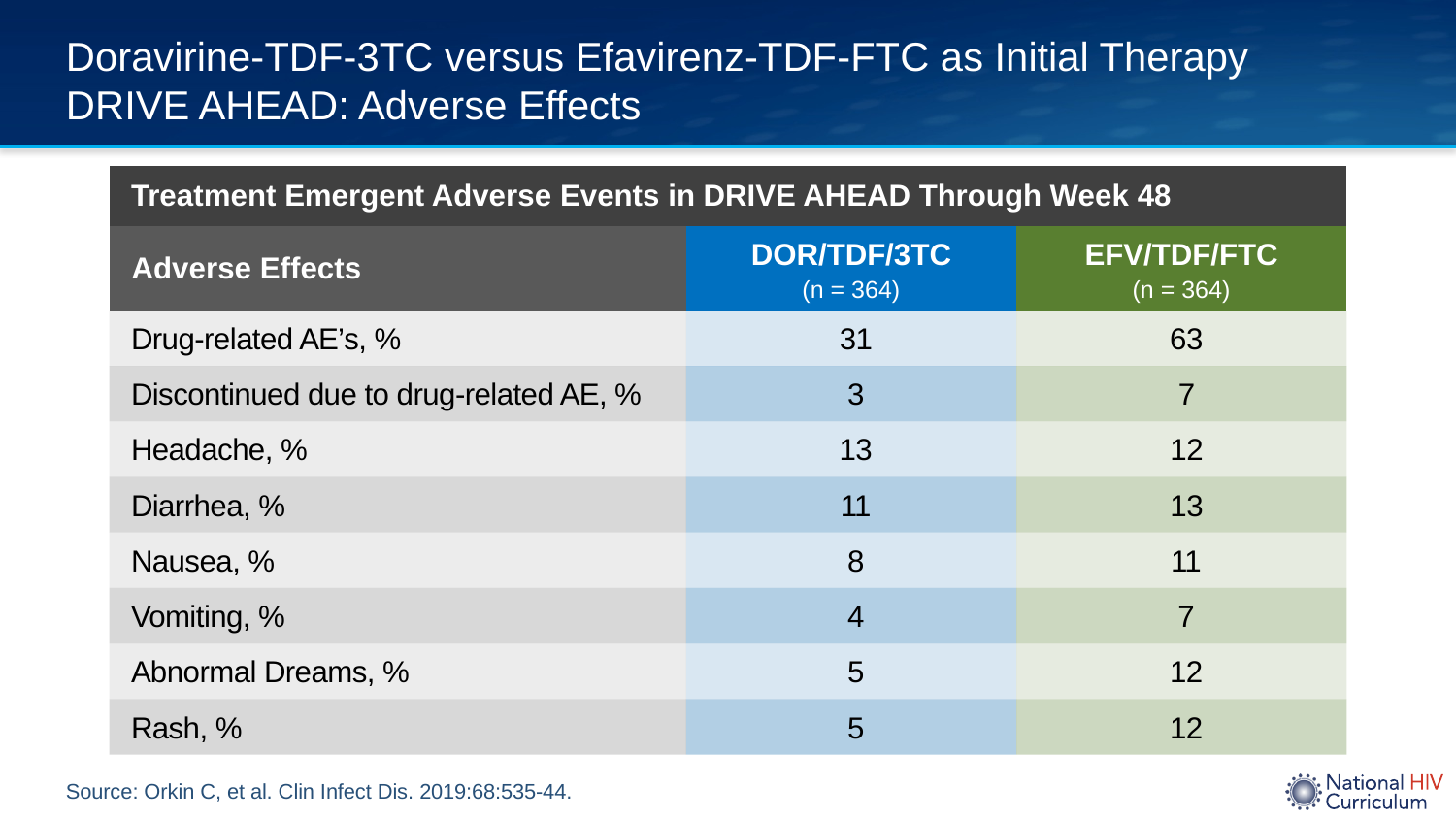

# Doravirine-TDF-3TC versus Efavirenz-TDF-FTC as Initial Therapy DRIVE AHEAD: Adverse Effects
| Treatment Emergent Adverse Events in DRIVE AHEAD Through Week 48 |  |  |
| --- | --- | --- |
| Adverse Effects | DOR/TDF/3TC (n = 364) | EFV/TDF/FTC (n = 364) |
| Drug-related AE’s, % | 31 | 63 |
| Discontinued due to drug-related AE, % | 3 | 7 |
| Headache, % | 13 | 12 |
| Diarrhea, % | 11 | 13 |
| Nausea, % | 8 | 11 |
| Vomiting, % | 4 | 7 |
| Abnormal Dreams, % | 5 | 12 |
| Rash, % | 5 | 12 |
Source: Orkin C, et al. Clin Infect Dis. 2019:68:535-44.